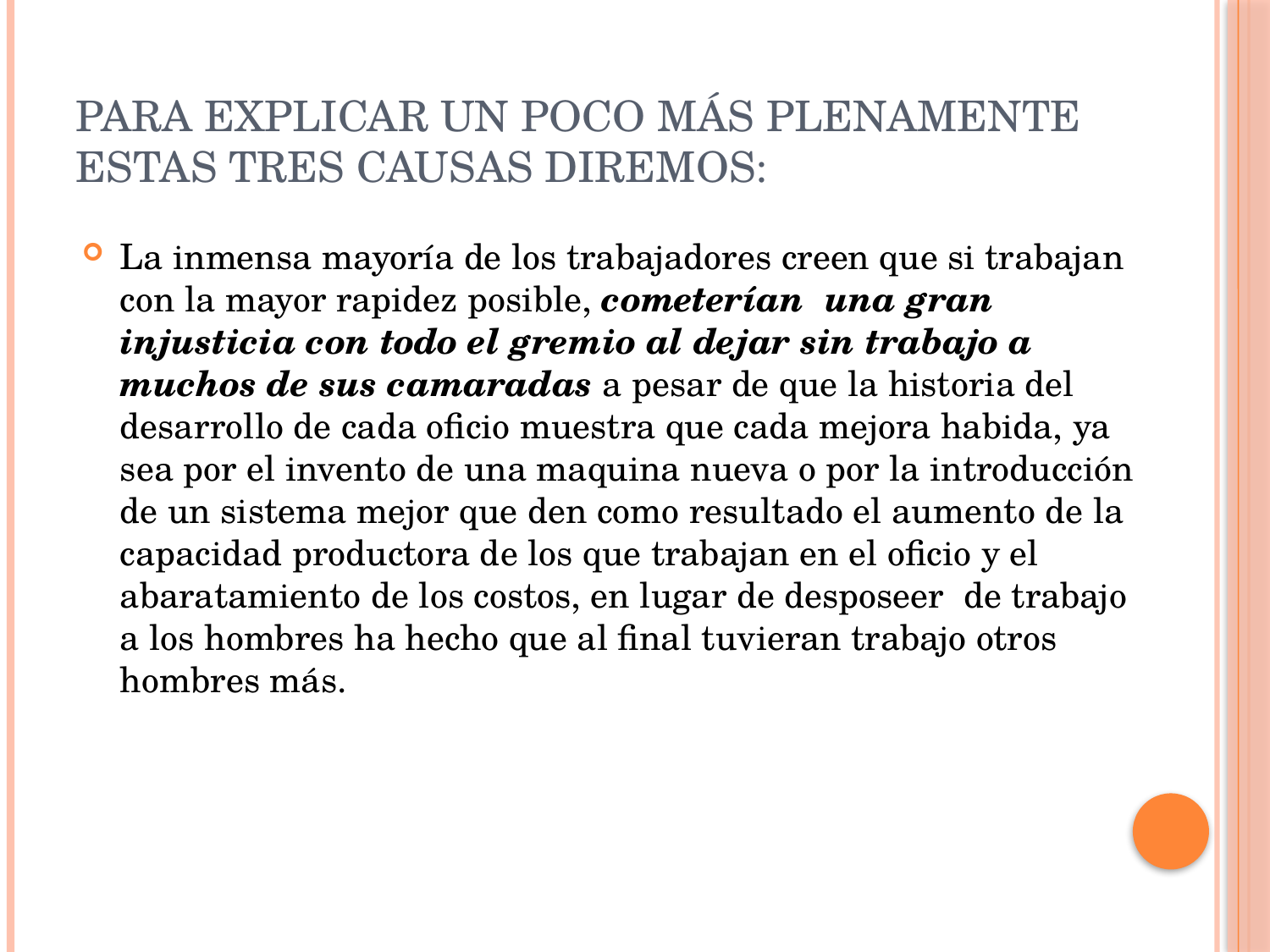

# Para explicar un poco más plenamente estas tres causas diremos:
La inmensa mayoría de los trabajadores creen que si trabajan con la mayor rapidez posible, cometerían  una gran injusticia con todo el gremio al dejar sin trabajo a muchos de sus camaradas a pesar de que la historia del desarrollo de cada oficio muestra que cada mejora habida, ya sea por el invento de una maquina nueva o por la introducción de un sistema mejor que den como resultado el aumento de la capacidad productora de los que trabajan en el oficio y el abaratamiento de los costos, en lugar de desposeer  de trabajo a los hombres ha hecho que al final tuvieran trabajo otros hombres más.